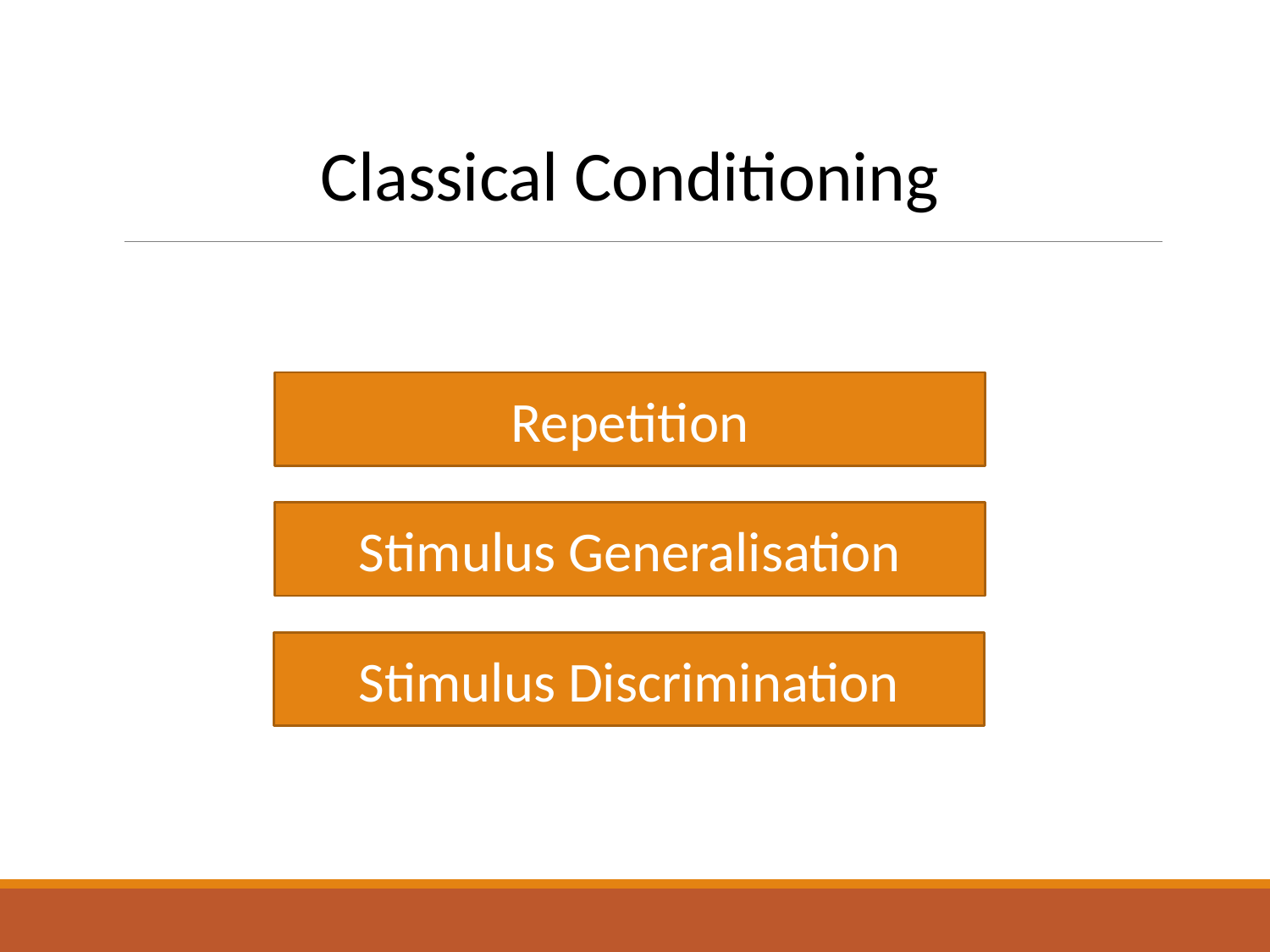

Classical Conditioning
Repetition
Stimulus Generalisation
Stimulus Discrimination